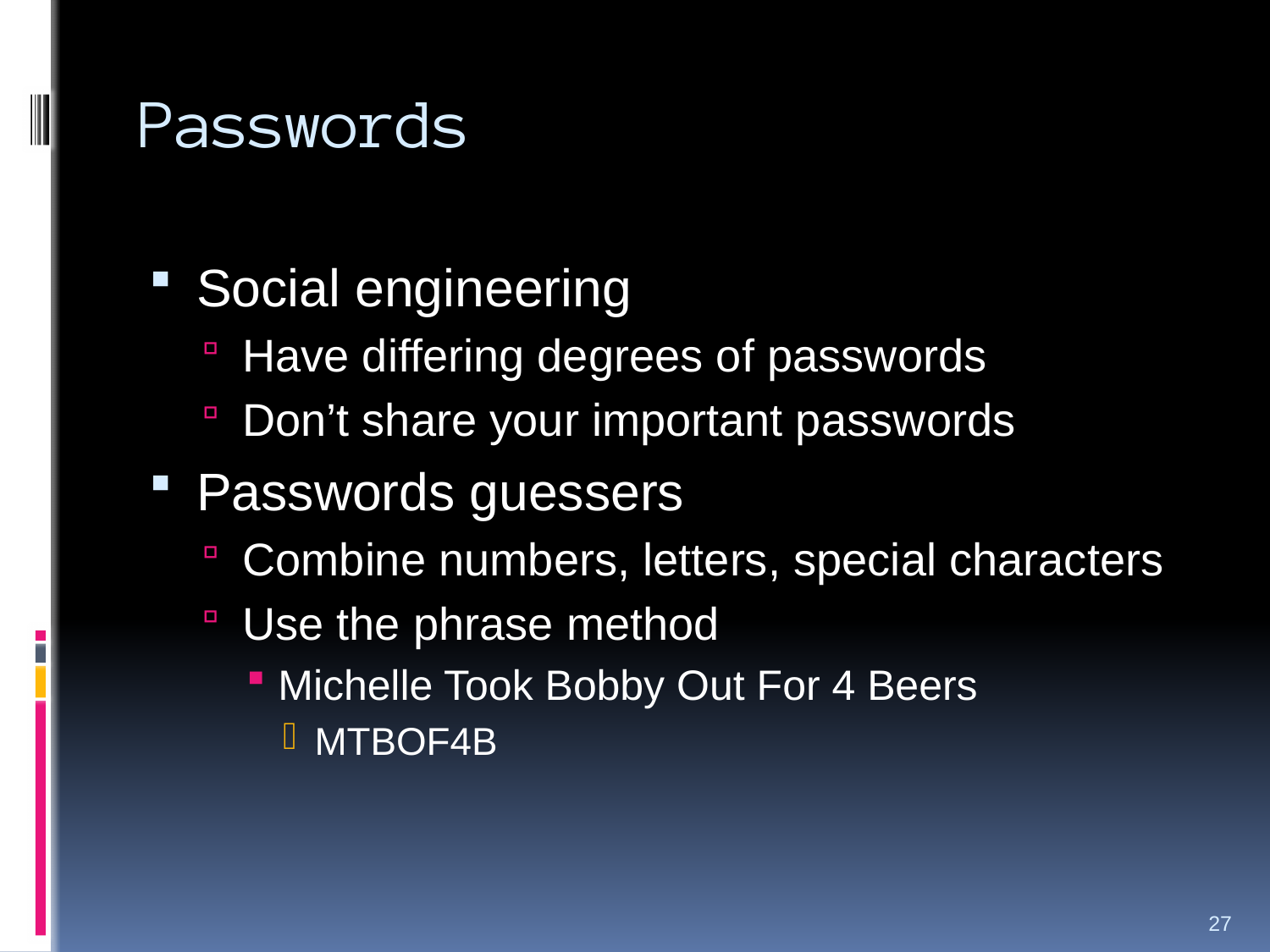

# Passwords
Social engineering
Have differing degrees of passwords
Don’t share your important passwords
Passwords guessers
Combine numbers, letters, special characters
Use the phrase method
Michelle Took Bobby Out For 4 Beers
MTBOF4B
27